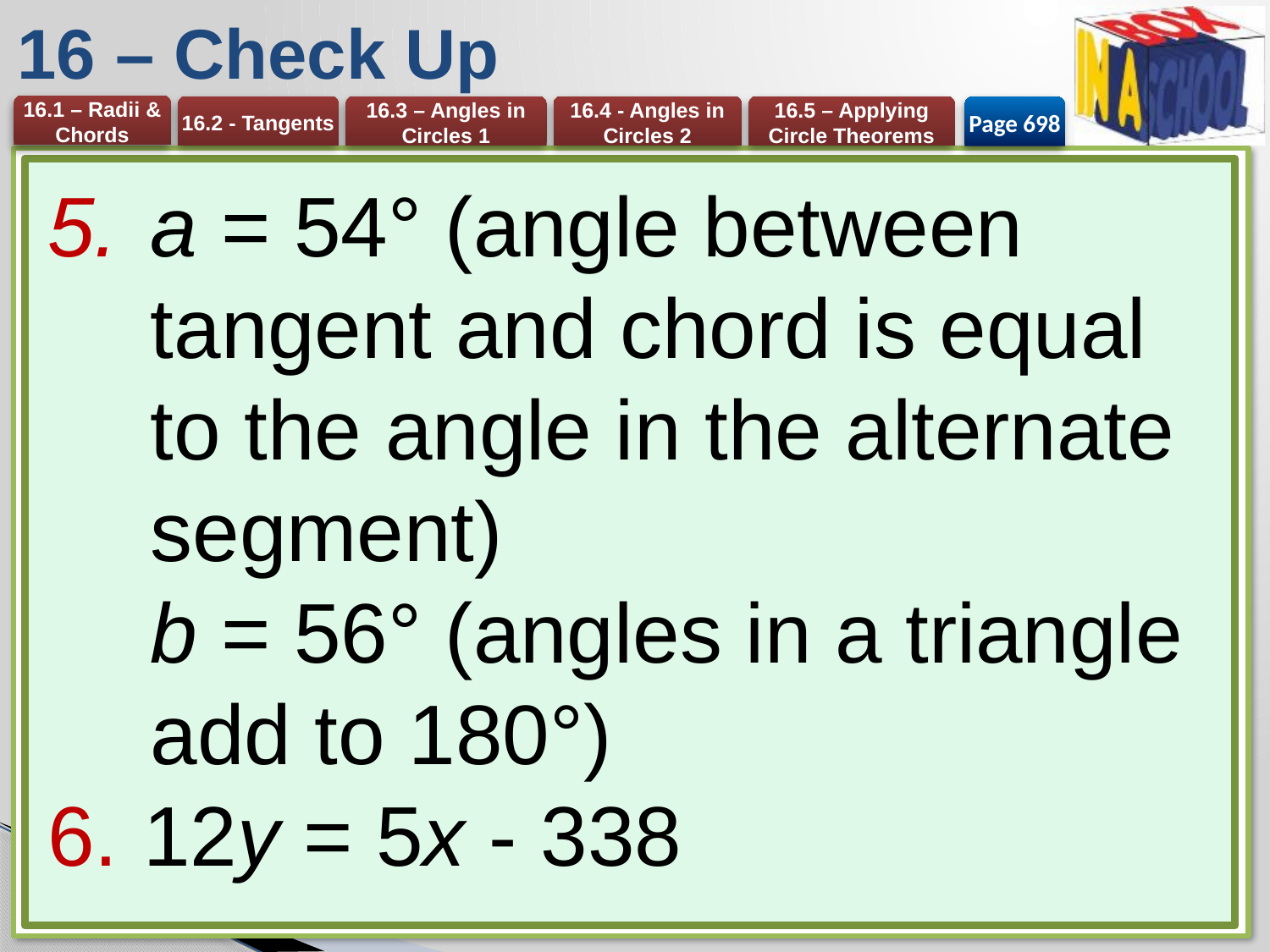

# 16 – Check Up
Page 698
a = 54° (angle between tangent and chord is equal to the angle in the alternate segment)
b = 56° (angles in a triangle add to 180°)
12y = 5x - 338